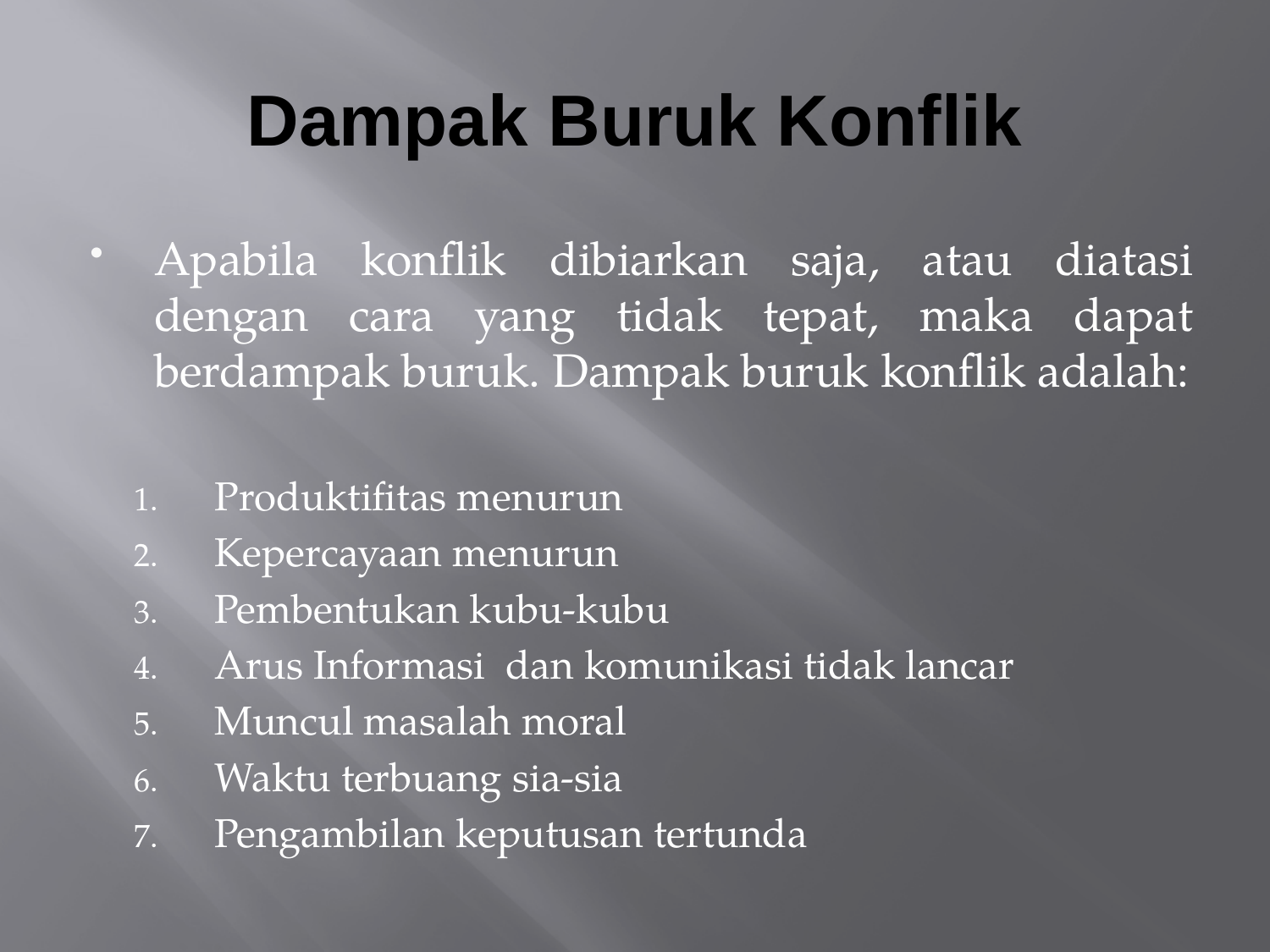

# Dampak Buruk Konflik
Apabila konflik dibiarkan saja, atau diatasi dengan cara yang tidak tepat, maka dapat berdampak buruk. Dampak buruk konflik adalah:

Produktifitas menurun
Kepercayaan menurun
Pembentukan kubu-kubu
Arus Informasi  dan komunikasi tidak lancar
Muncul masalah moral
Waktu terbuang sia-sia
Pengambilan keputusan tertunda